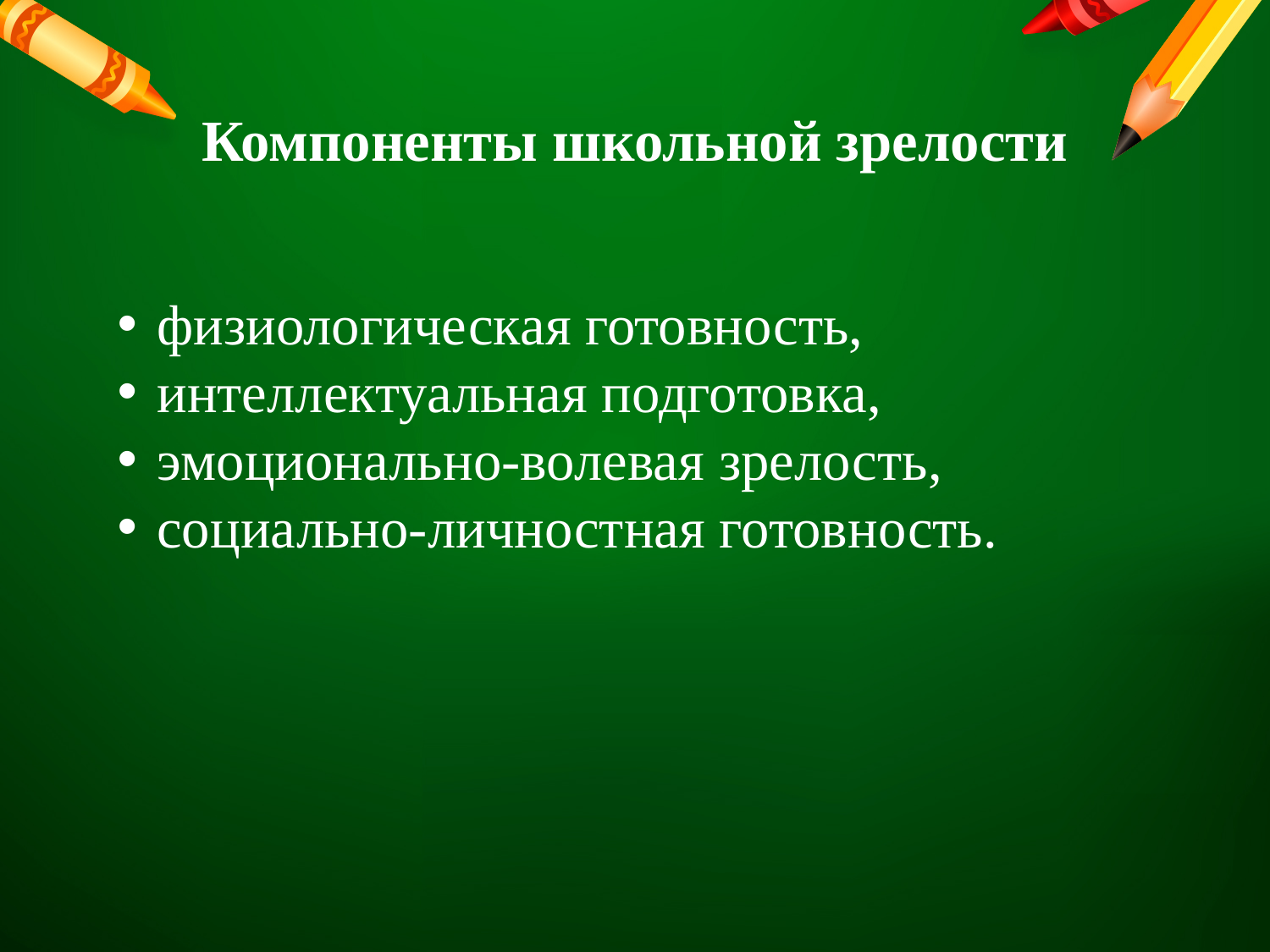

# Компоненты школьной зрелости
физиологическая готовность,
интеллектуальная подготовка,
эмоционально-волевая зрелость,
социально-личностная готовность.